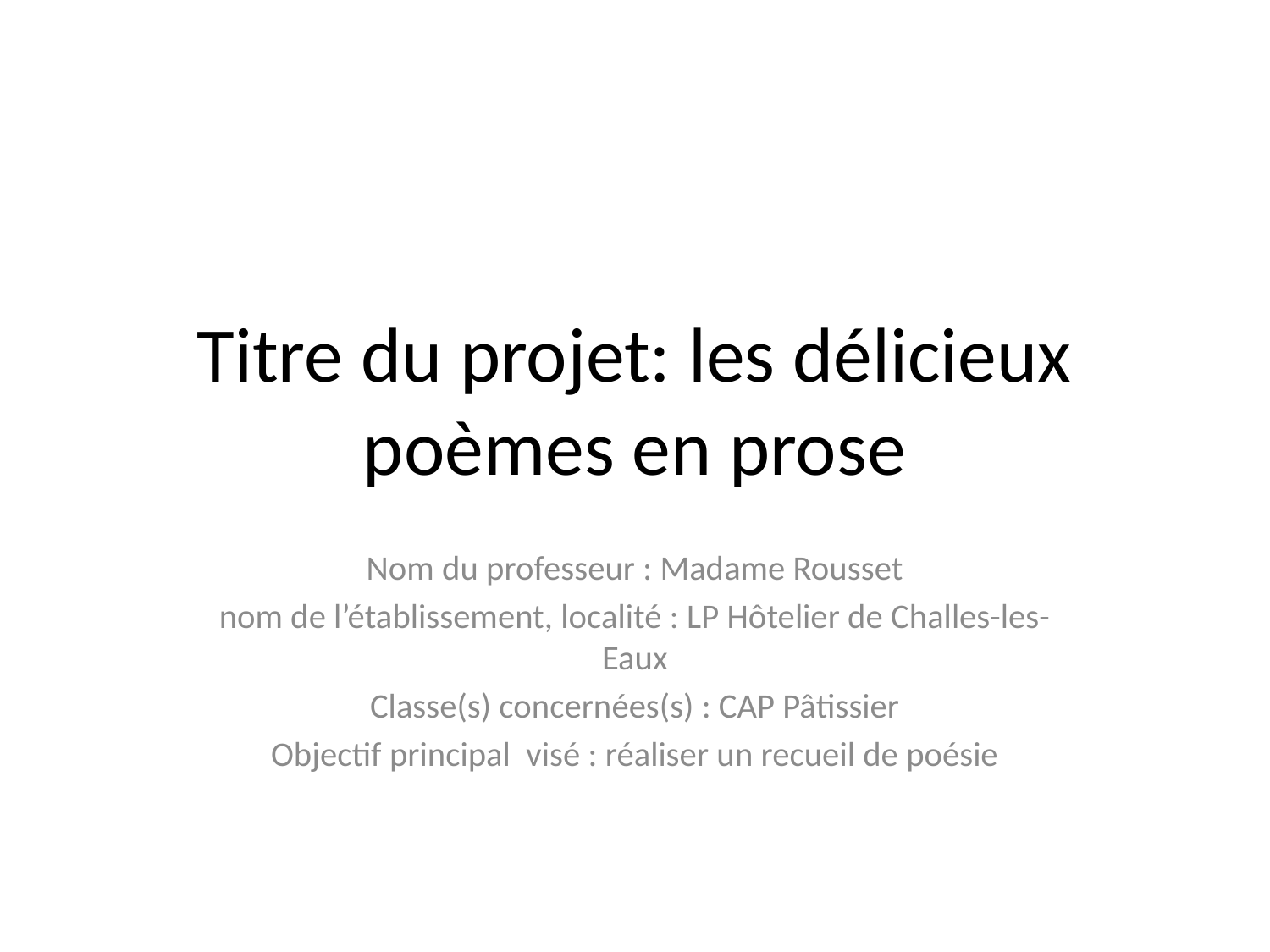

# Titre du projet: les délicieux poèmes en prose
Nom du professeur : Madame Rousset
nom de l’établissement, localité : LP Hôtelier de Challes-les-Eaux
Classe(s) concernées(s) : CAP Pâtissier
Objectif principal  visé : réaliser un recueil de poésie